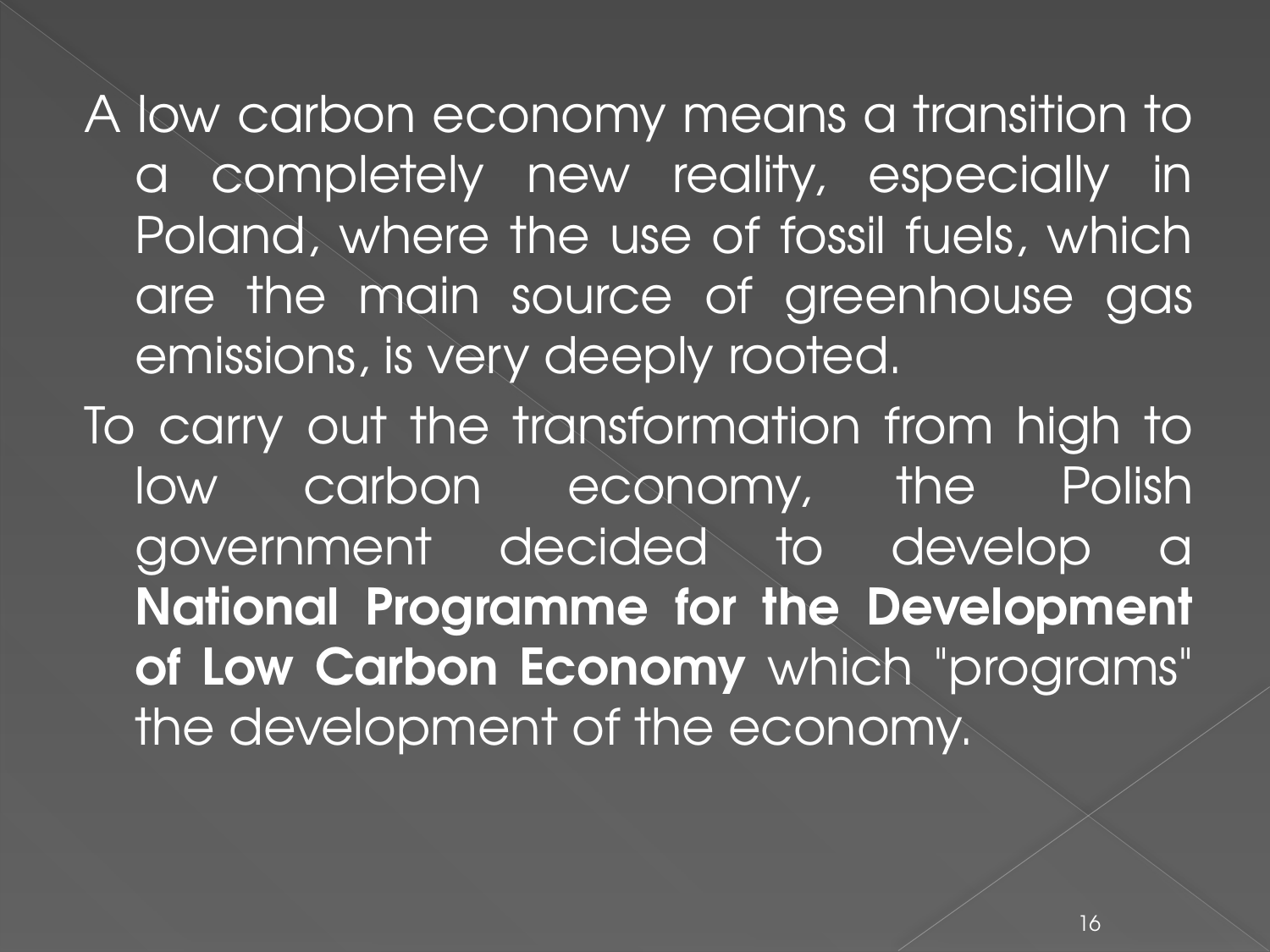

A low carbon economy means a transition to a completely new reality, especially in Poland, where the use of fossil fuels, which are the main source of greenhouse gas emissions, is very deeply rooted.
To carry out the transformation from high to low carbon economy, the Polish government decided to develop a National Programme for the Development of Low Carbon Economy which "programs" the development of the economy.
16